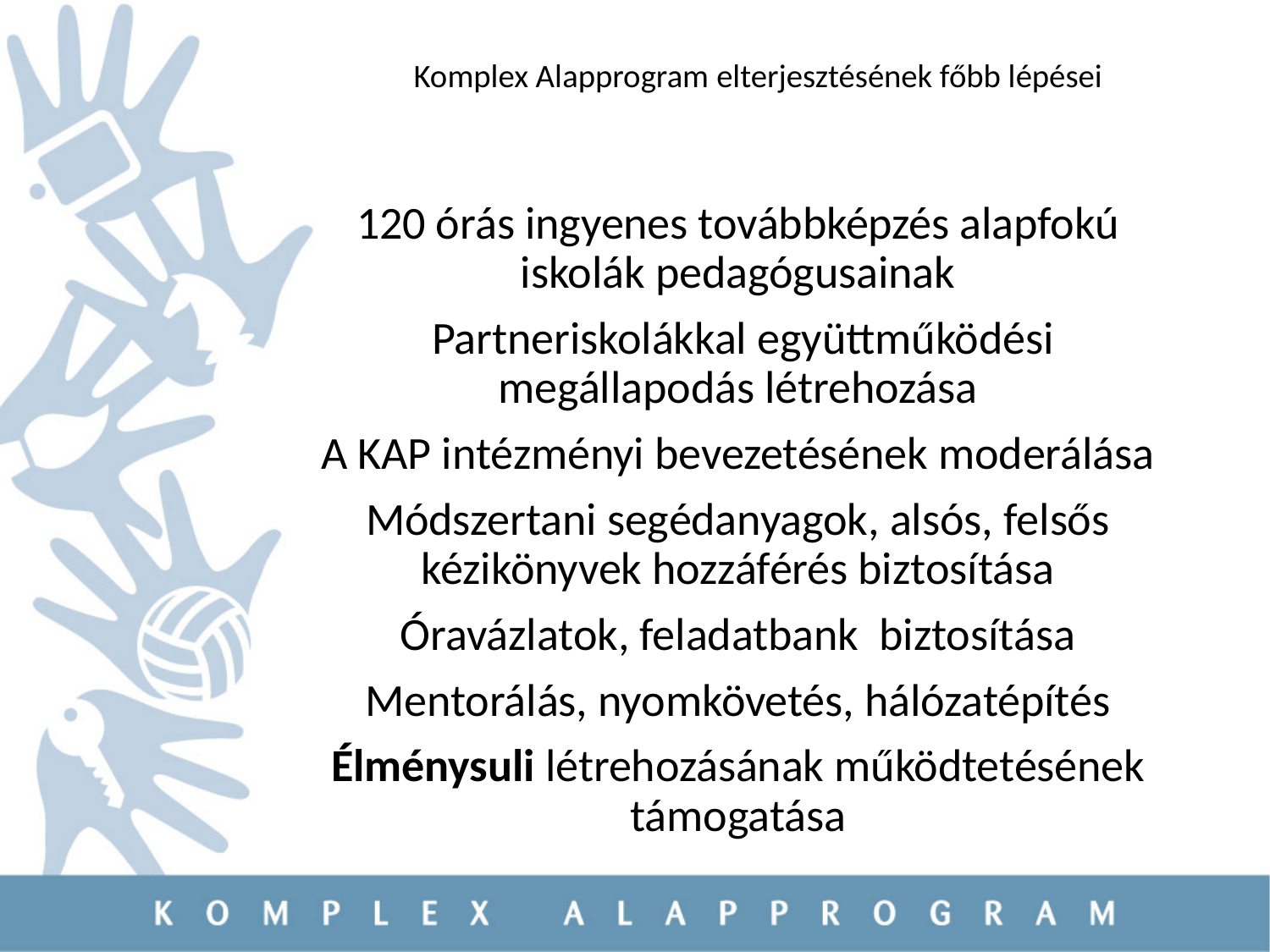

# Komplex Alapprogram elterjesztésének főbb lépései

120 órás ingyenes továbbképzés alapfokú iskolák pedagógusainak
 Partneriskolákkal együttműködési megállapodás létrehozása
A KAP intézményi bevezetésének moderálása
Módszertani segédanyagok, alsós, felsős kézikönyvek hozzáférés biztosítása
Óravázlatok, feladatbank  biztosítása
Mentorálás, nyomkövetés, hálózatépítés
Élménysuli létrehozásának működtetésének támogatása